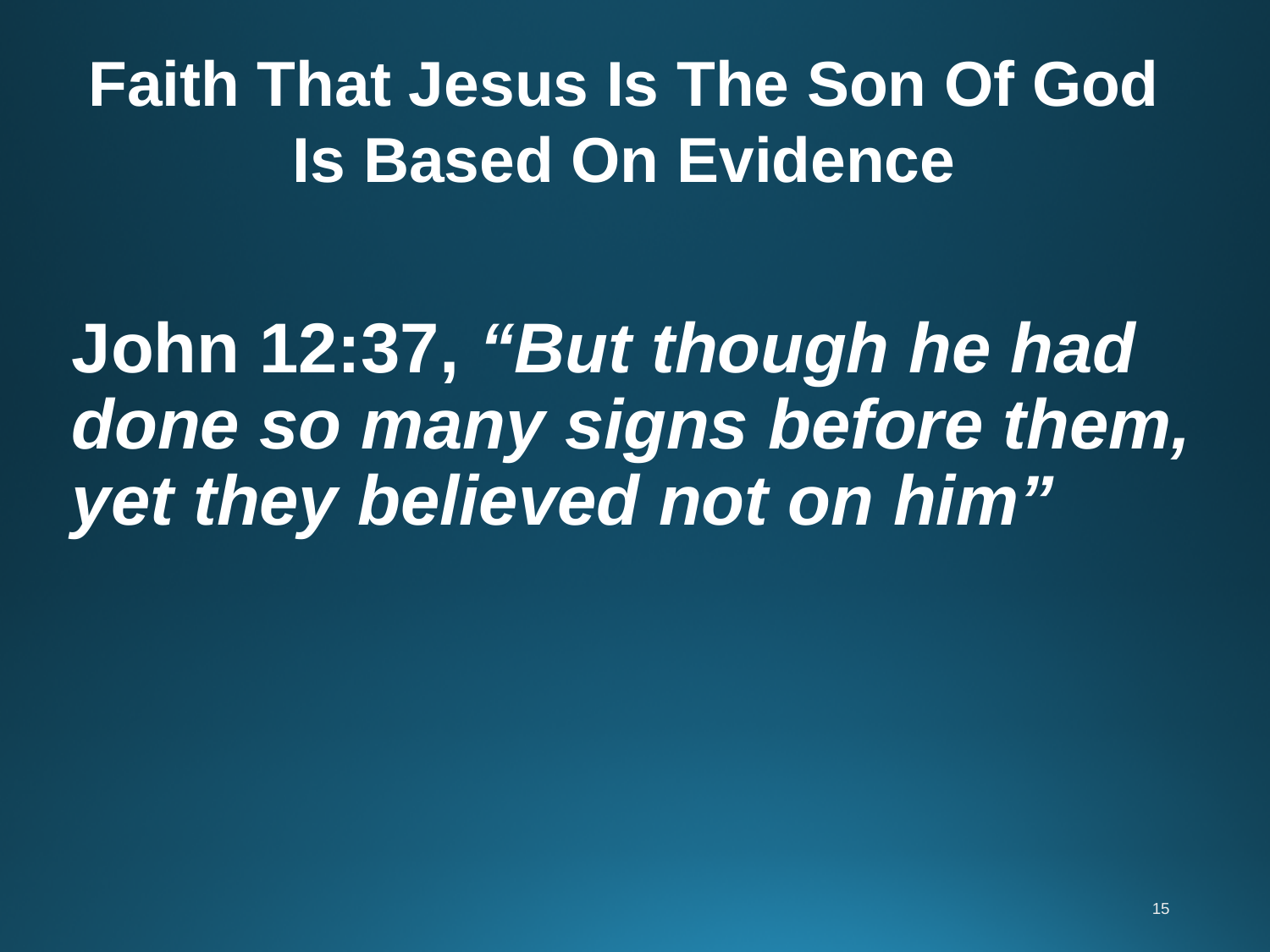

Faith That Jesus Is The Son Of God
Is Based On Evidence
John 12:37, “But though he had done so many signs before them, yet they believed not on him”
15